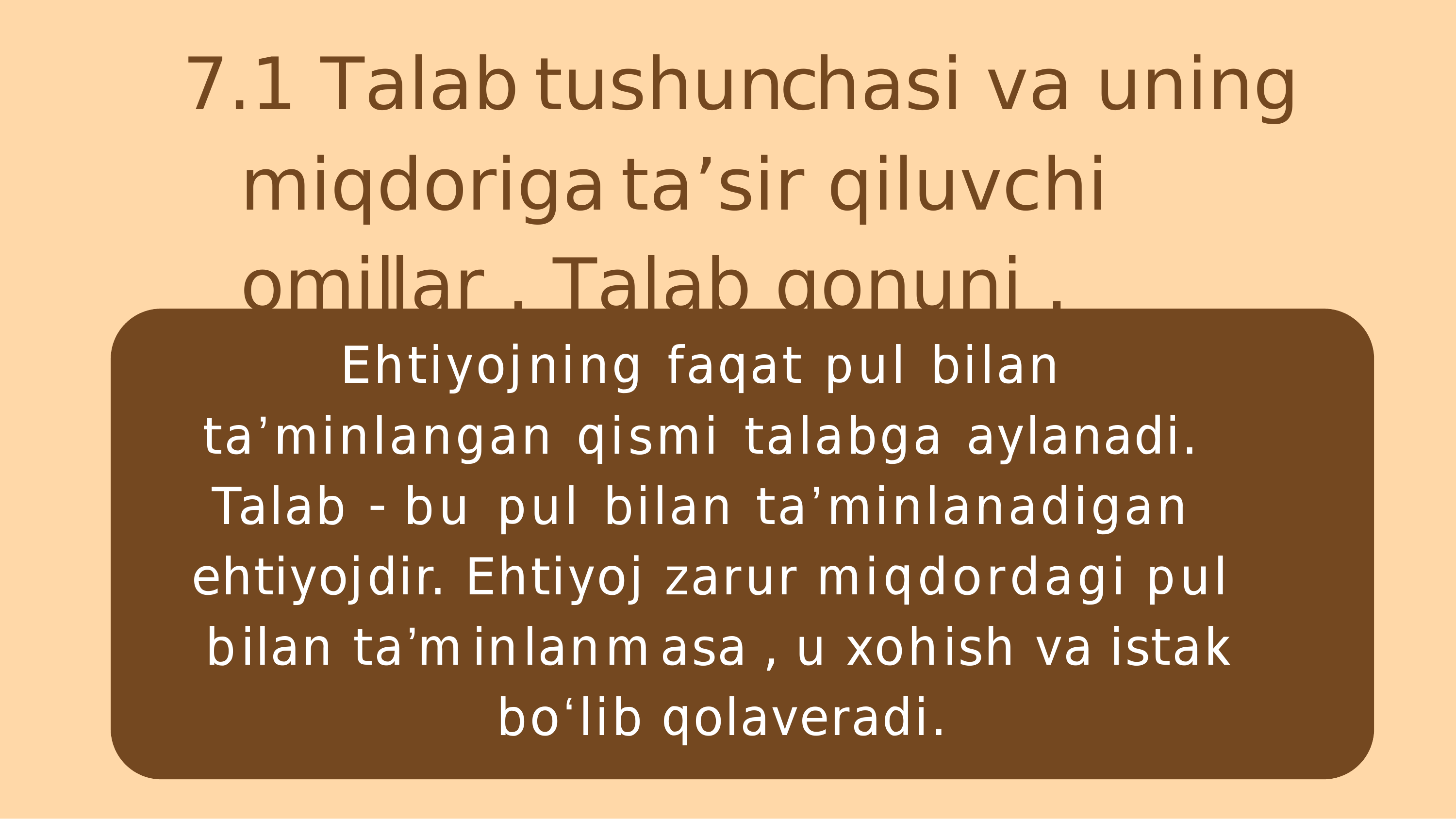

# 7.1 Talab tushunchasi va uning miqdoriga taʼsir qiluvchi omillar . Talab qonuni .

Ehtiyojning faqat pul bilan  taʼminlangan qismi talabga aylanadi.  Talab - bu pul bilan taʼminlanadigan  ehtiyojdir. Ehtiyoj zarur miqdordagi pul  bilan taʼminlanmasa , u xohish va istak  boʻlib qolaveradi.